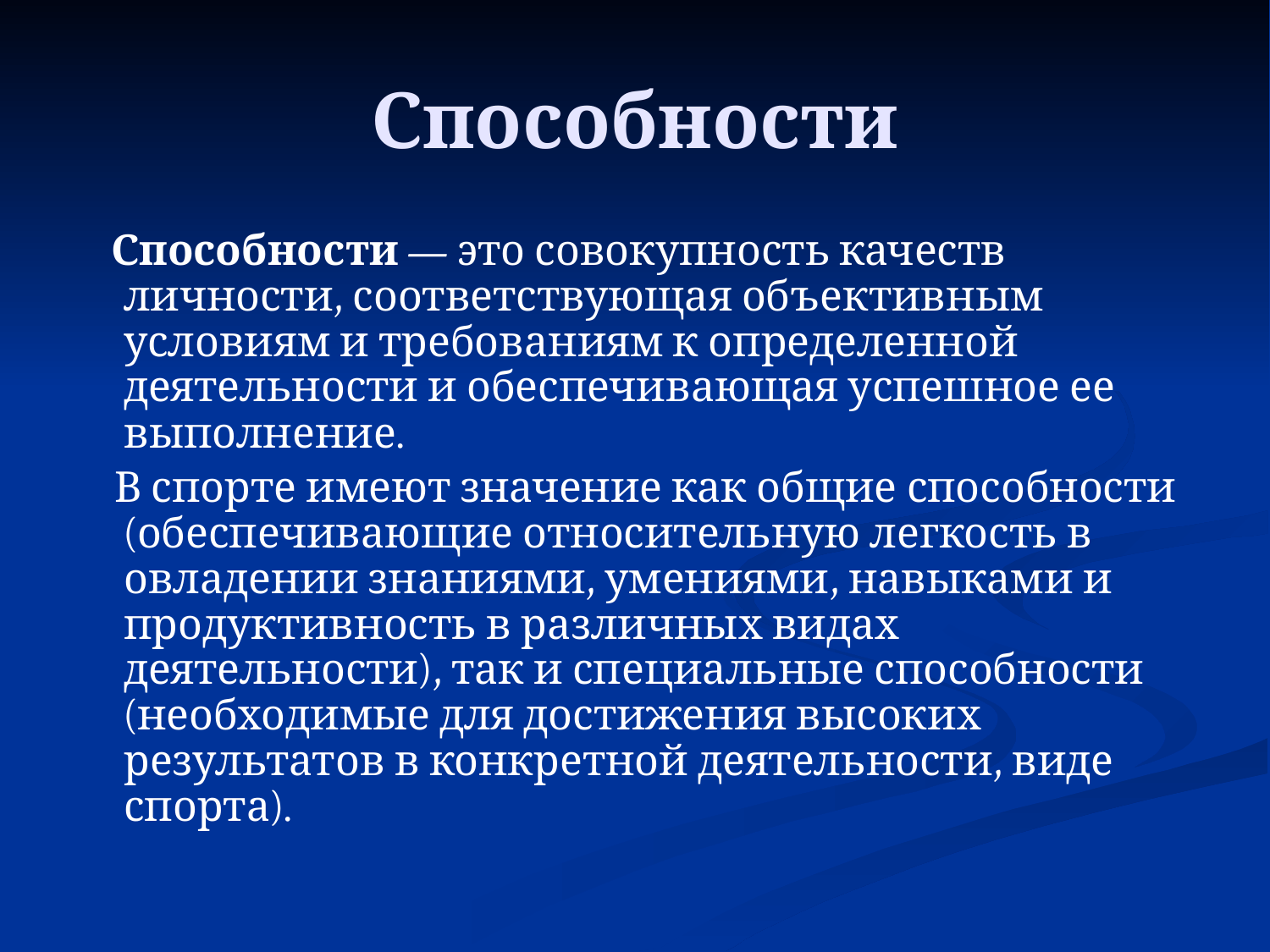

# Способности
    Способности — это совокупность качеств личности, соответствующая объективным условиям и требованиям к определенной деятельности и обеспечивающая успешное ее выполнение.
    В спорте имеют значение как общие способности (обеспечивающие относительную легкость в овладении знаниями, умениями, навыками и продуктивность в различных видах деятельности), так и специальные способности (необходимые для достижения высоких результатов в конкретной деятельности, виде спорта).